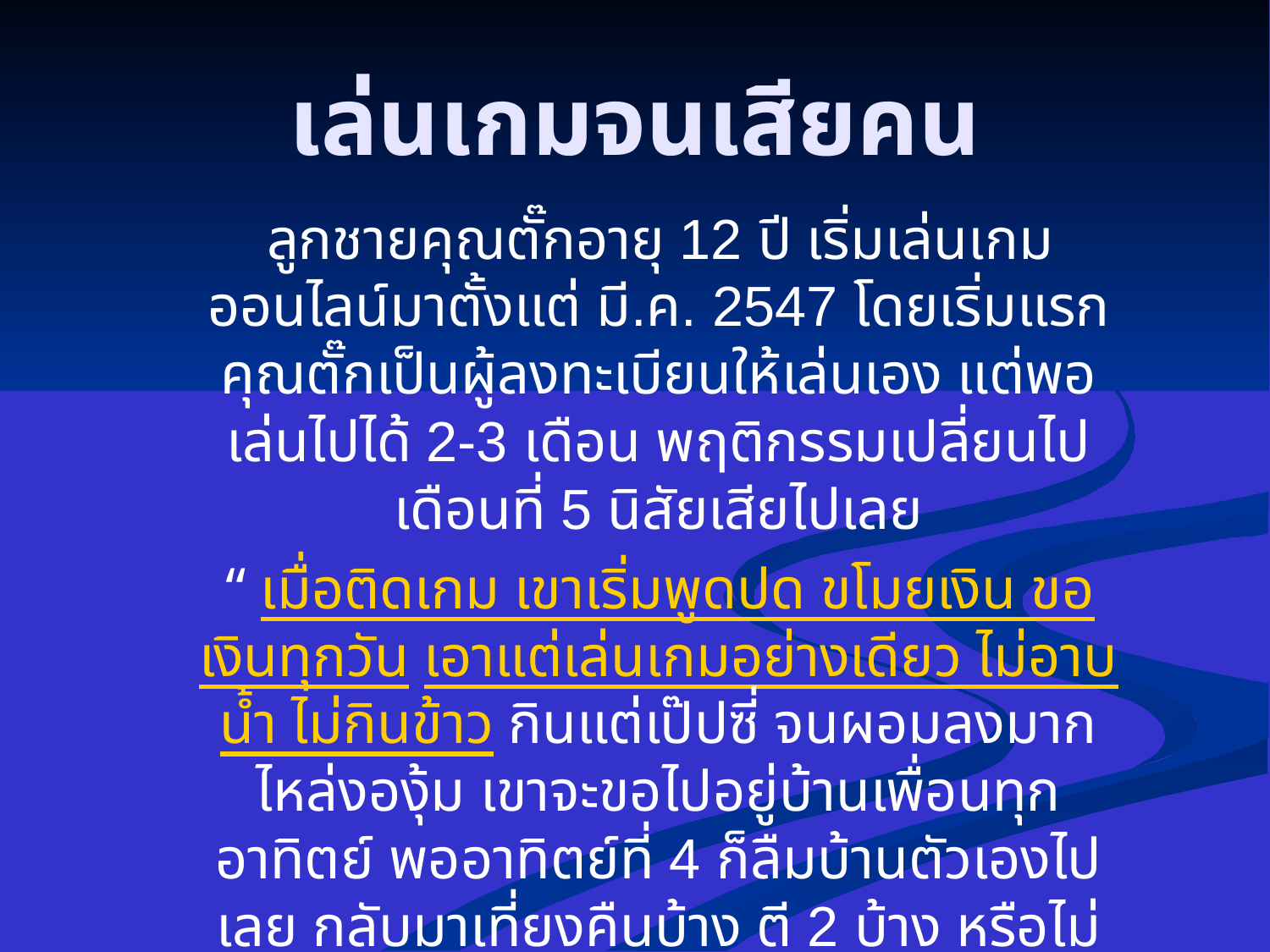

# เล่นเกมจนเสียคน
ลูกชายคุณตั๊กอายุ 12 ปี เริ่มเล่นเกมออนไลน์มาตั้งแต่ มี.ค. 2547 โดยเริ่มแรกคุณตั๊กเป็นผู้ลงทะเบียนให้เล่นเอง แต่พอเล่นไปได้ 2-3 เดือน พฤติกรรมเปลี่ยนไป เดือนที่ 5 นิสัยเสียไปเลย
“ เมื่อติดเกม เขาเริ่มพูดปด ขโมยเงิน ขอเงินทุกวัน เอาแต่เล่นเกมอย่างเดียว ไม่อาบน้ำ ไม่กินข้าว กินแต่เป๊ปซี่ จนผอมลงมาก ไหล่งองุ้ม เขาจะขอไปอยู่บ้านเพื่อนทุกอาทิตย์ พออาทิตย์ที่ 4 ก็ลืมบ้านตัวเองไปเลย กลับมาเที่ยงคืนบ้าง ตี 2 บ้าง หรือไม่กลับมาเลย จากเดิมที่การเรียนดีมาก เคยสอบเลขได้คะแนนเต็มร้อย ตอนนี้ก็ตกหมด ”